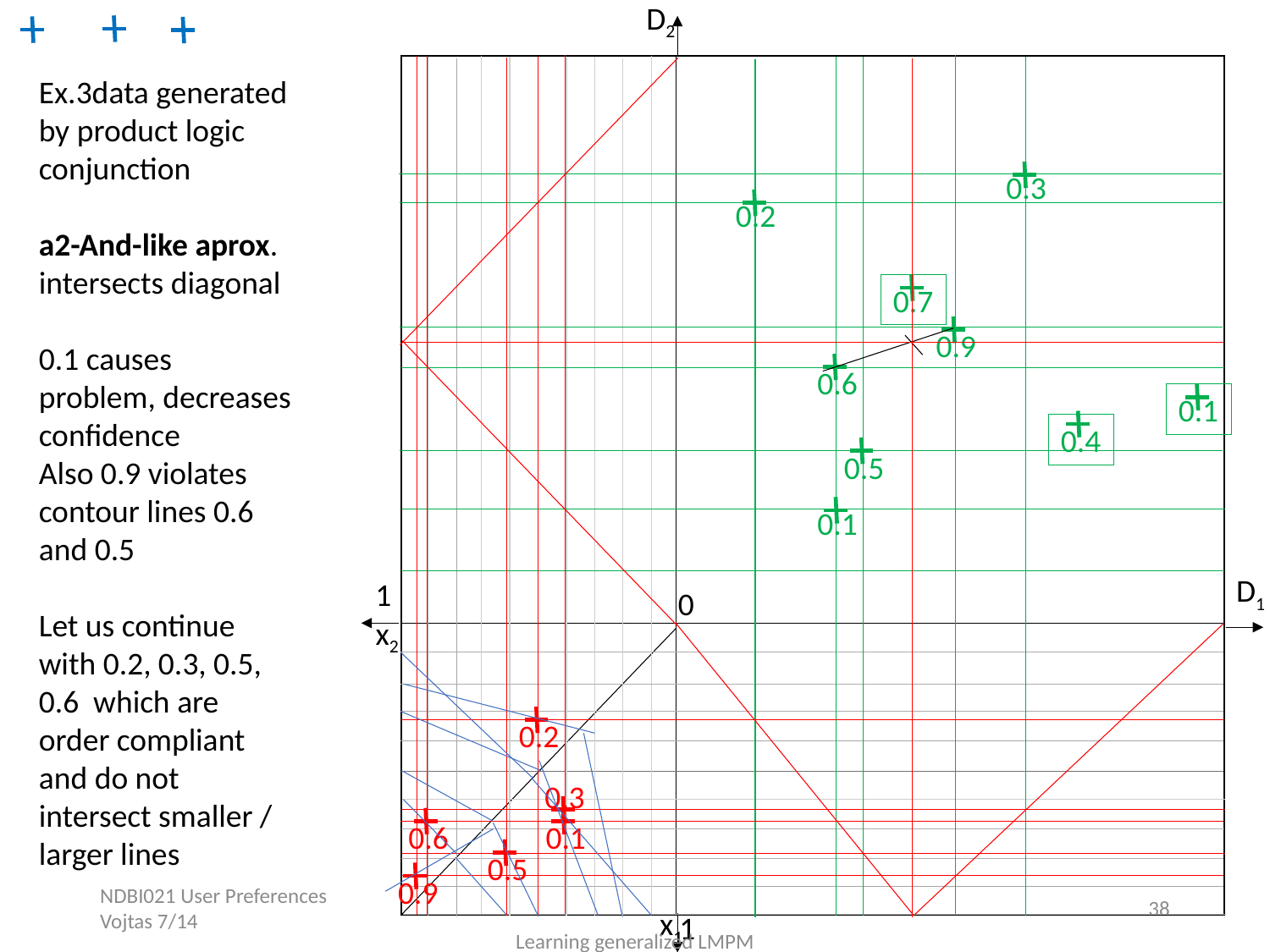

D2

0.3
0.2
0.7
0.9
0.6
0.1
0.4
0.5
0.1
D1
1
0
x2
0.2
0.3
0.6
0.1
0.5
0.9
x1
1
Ex.3data generated by product logic
conjunction

a2-And-like aprox.  intersects diagonal

0.1 causes problem, decreases confidence
Also 0.9 violates contour lines 0.6 and 0.5

Let us continue with 0.2, 0.3, 0.5, 0.6  which are order compliant and do not intersect smaller / larger lines
NDBI021 User Preferences Vojtas 7/14
38
Learning generalized LMPM